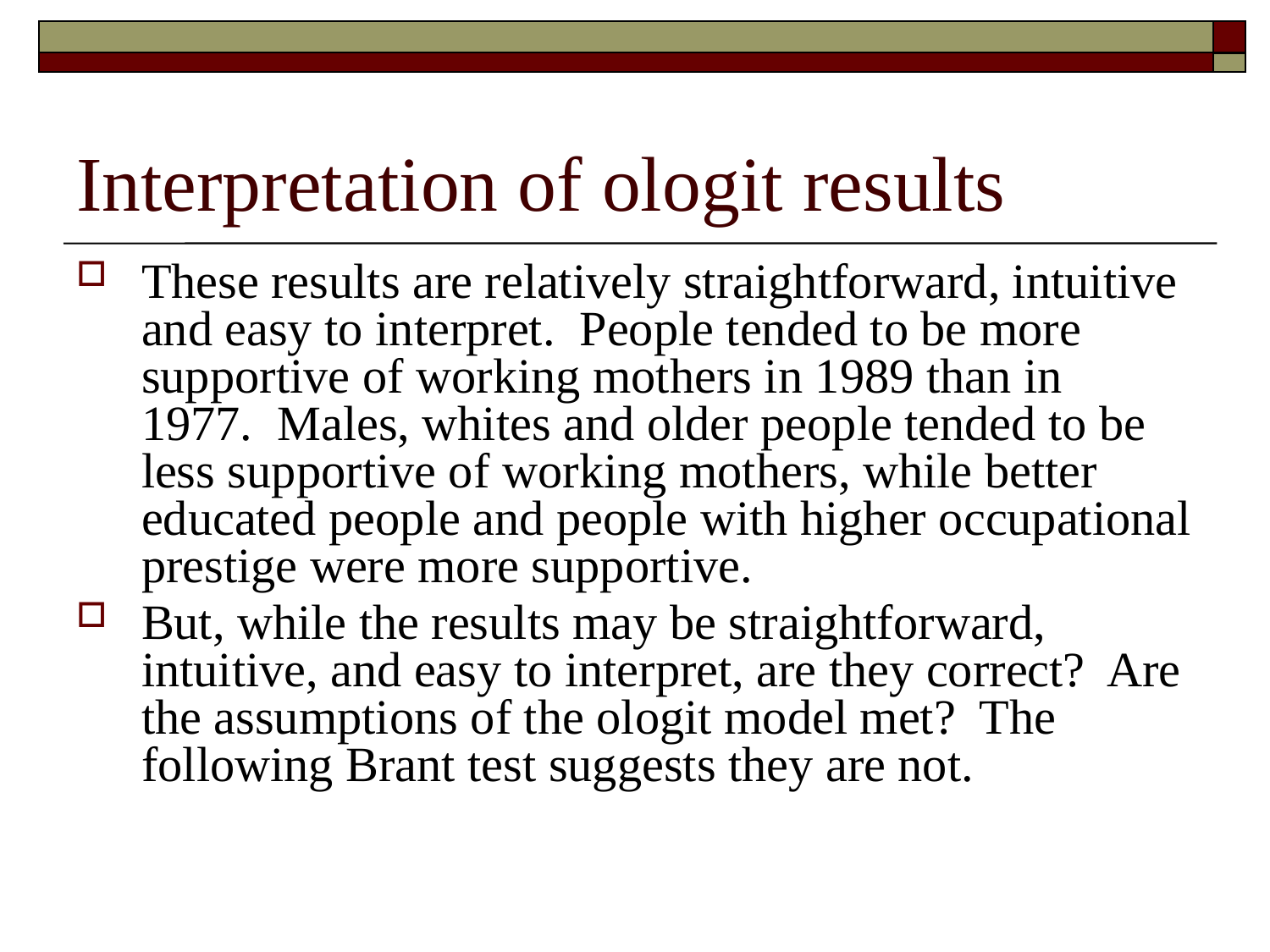

# Interpretation of ologit results
These results are relatively straightforward, intuitive and easy to interpret.  People tended to be more supportive of working mothers in 1989 than in  1977.  Males, whites and older people tended to be less supportive of working mothers, while better educated people and people with higher occupational prestige were more supportive.
But, while the results may be straightforward, intuitive, and easy to interpret, are they correct?  Are the assumptions of the ologit model met?  The following Brant test suggests they are not.